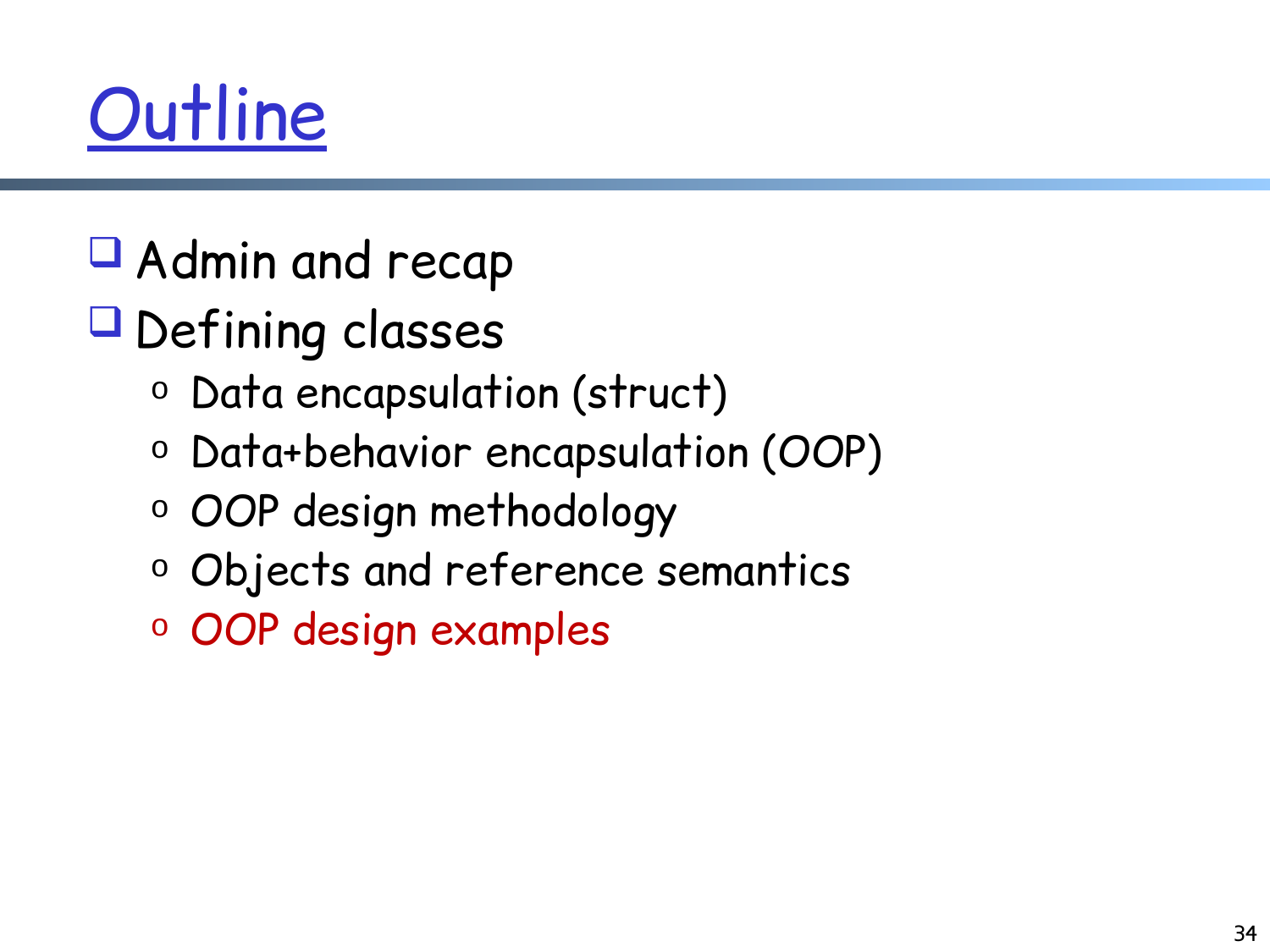

Outline
Admin and recap
Defining classes
Data encapsulation (struct)
Data+behavior encapsulation (OOP)
OOP design methodology
Objects and reference semantics
OOP design examples

34